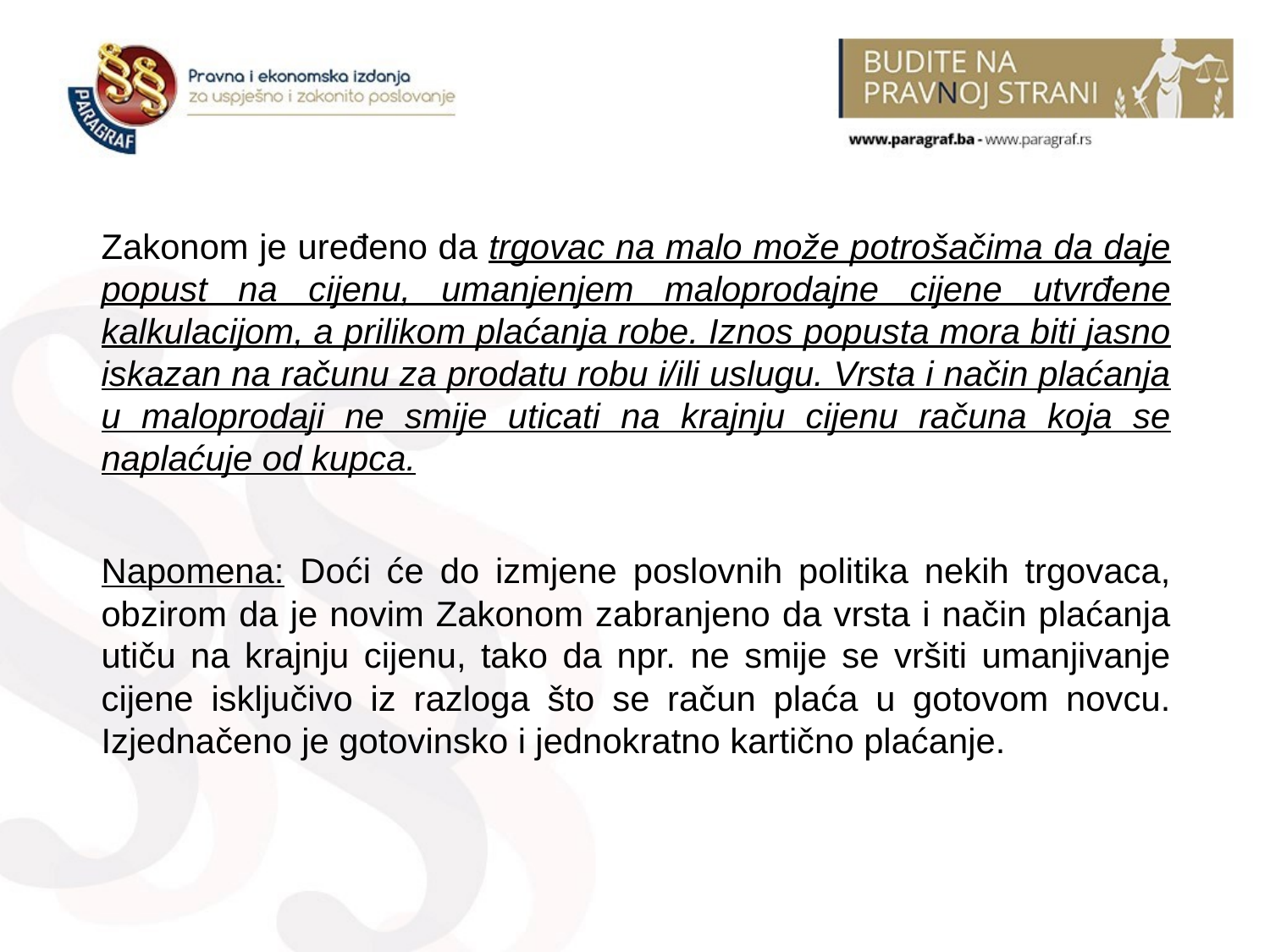

Zakonom je uređeno da trgovac na malo može potrošačima da daje popust na cijenu, umanjenjem maloprodajne cijene utvrđene kalkulacijom, a prilikom plaćanja robe. Iznos popusta mora biti jasno iskazan na računu za prodatu robu i/ili uslugu. Vrsta i način plaćanja u maloprodaji ne smije uticati na krajnju cijenu računa koja se naplaćuje od kupca.

Napomena: Doći će do izmjene poslovnih politika nekih trgovaca, obzirom da je novim Zakonom zabranjeno da vrsta i način plaćanja utiču na krajnju cijenu, tako da npr. ne smije se vršiti umanjivanje cijene isključivo iz razloga što se račun plaća u gotovom novcu. Izjednačeno je gotovinsko i jednokratno kartično plaćanje.